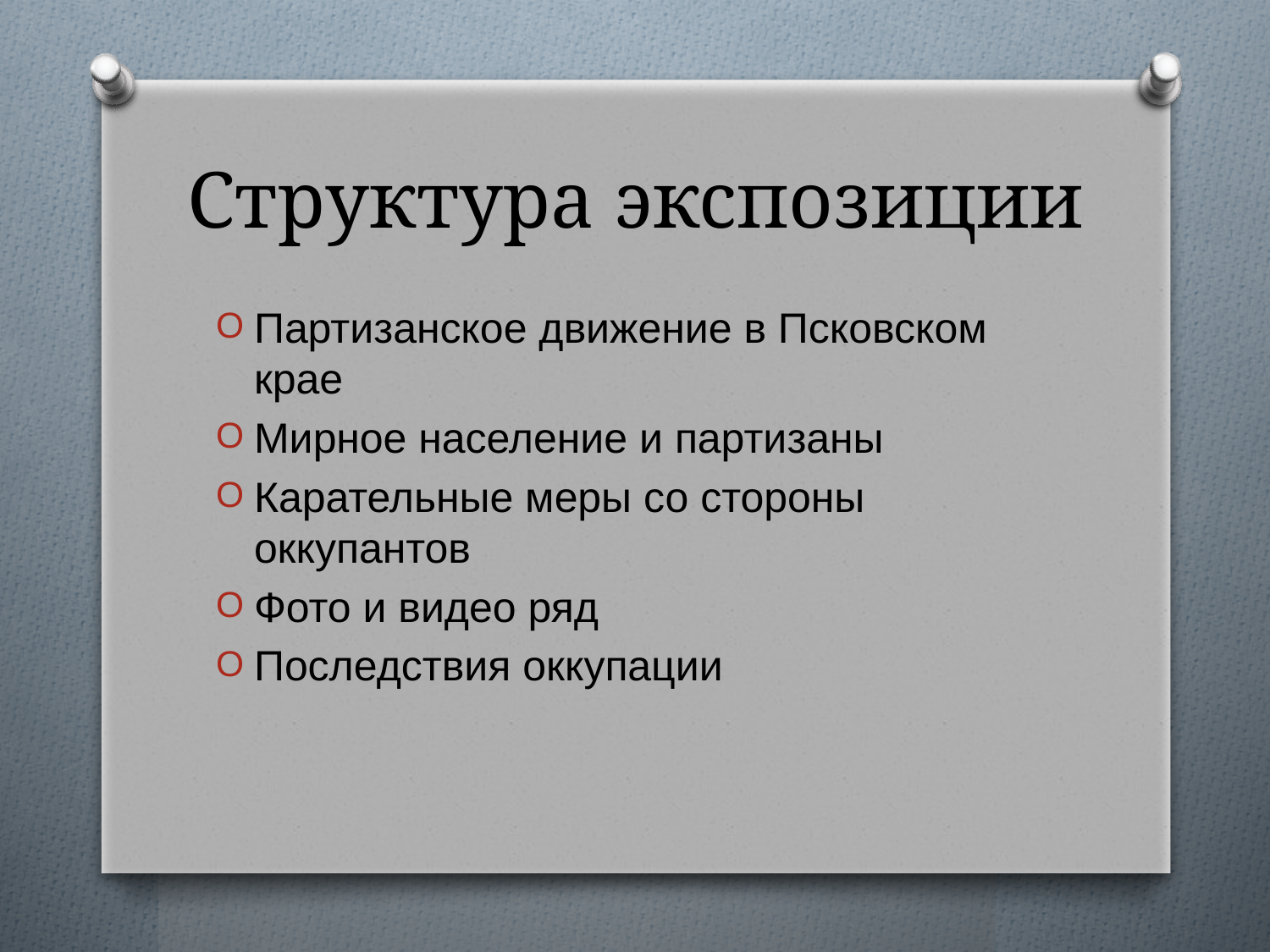

# Структура экспозиции
Партизанское движение в Псковском крае
Мирное население и партизаны
Карательные меры со стороны оккупантов
Фото и видео ряд
Последствия оккупации